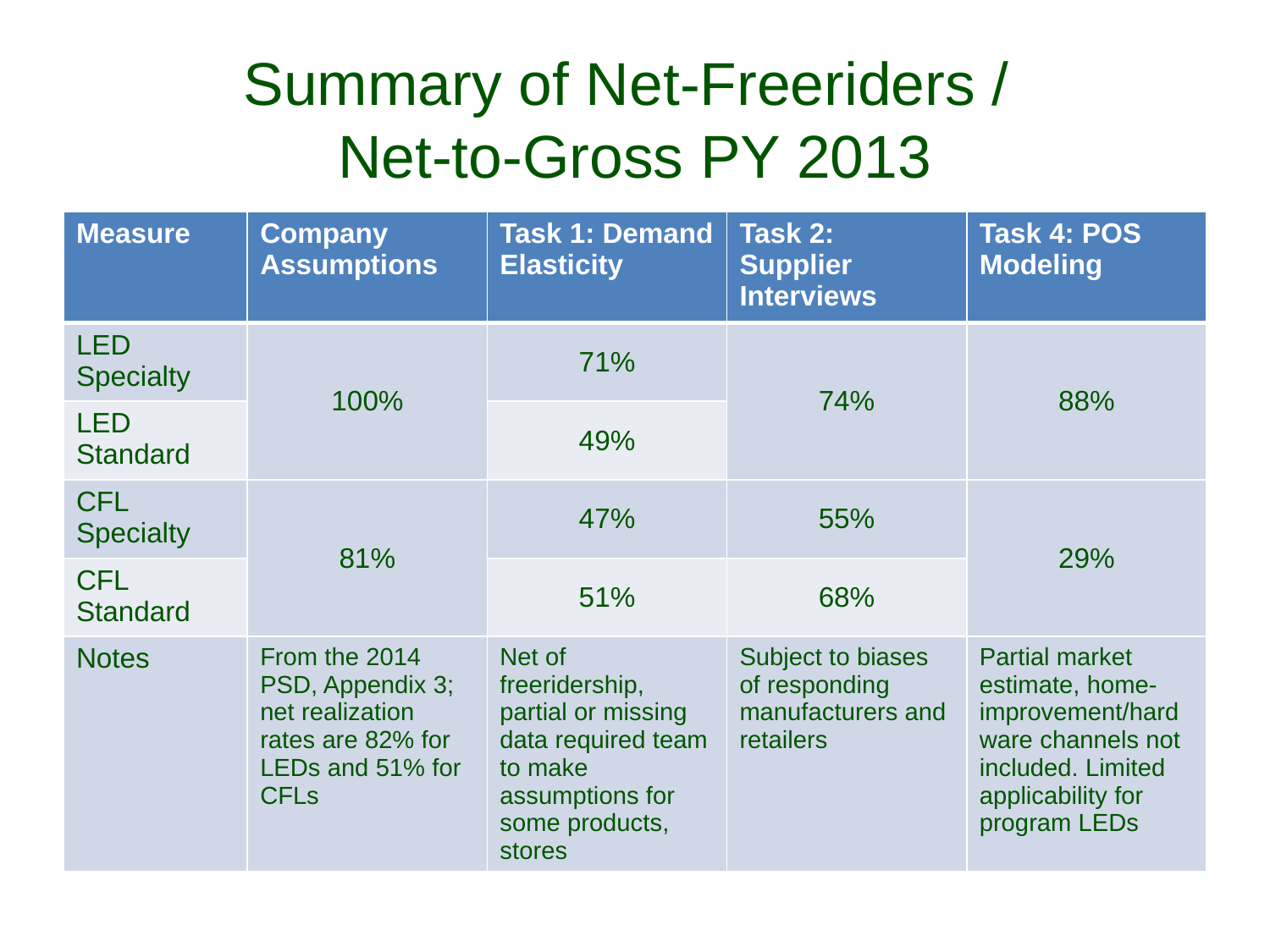

# Summary of Net-Freeriders / Net-to-Gross PY 2013
| Measure | Company Assumptions | Task 1: Demand Elasticity | Task 2: Supplier Interviews | Task 4: POS Modeling |
| --- | --- | --- | --- | --- |
| LED Specialty | 100% | 71% | 74% | 88% |
| LED Standard |  | 49% |  |  |
| CFL Specialty | 81% | 47% | 55% | 29% |
| CFL Standard |  | 51% | 68% |  |
| Notes | From the 2014 PSD, Appendix 3; net realization rates are 82% for LEDs and 51% for CFLs | Net of freeridership, partial or missing data required team to make assumptions for some products, stores | Subject to biases of responding manufacturers and retailers | Partial market estimate, home-improvement/hardware channels not included. Limited applicability for program LEDs |
22